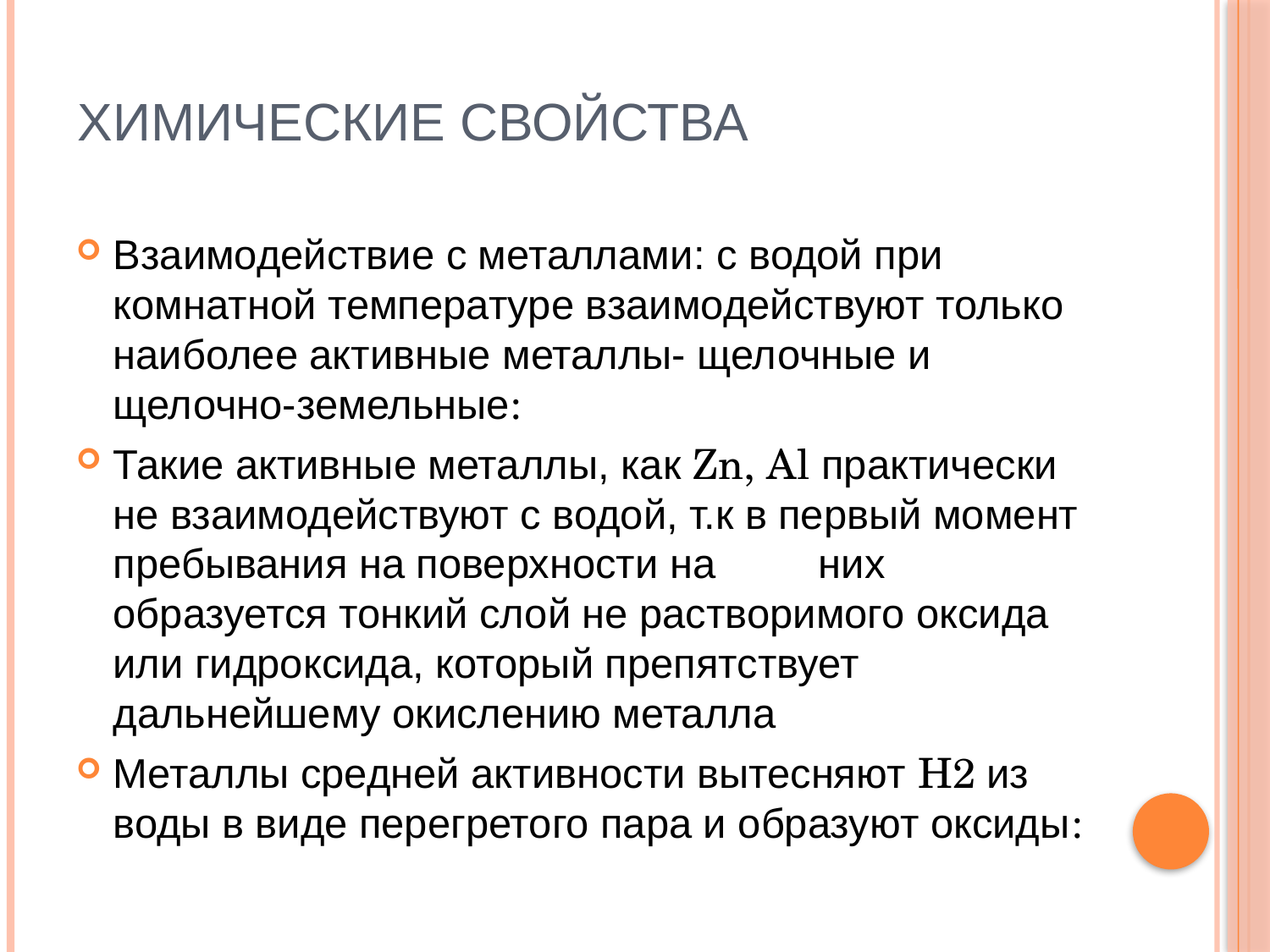

# Химические свойства
Взаимодействие с металлами: с водой при комнатной температуре взаимодействуют только наиболее активные металлы- щелочные и щелочно-земельные:
Такие активные металлы, как Zn, Al практически не взаимодействуют с водой, т.к в первый момент пребывания на поверхности на         них образуется тонкий слой не растворимого оксида или гидроксида, который препятствует дальнейшему окислению металла
Металлы средней активности вытесняют H2 из воды в виде перегретого пара и образуют оксиды: